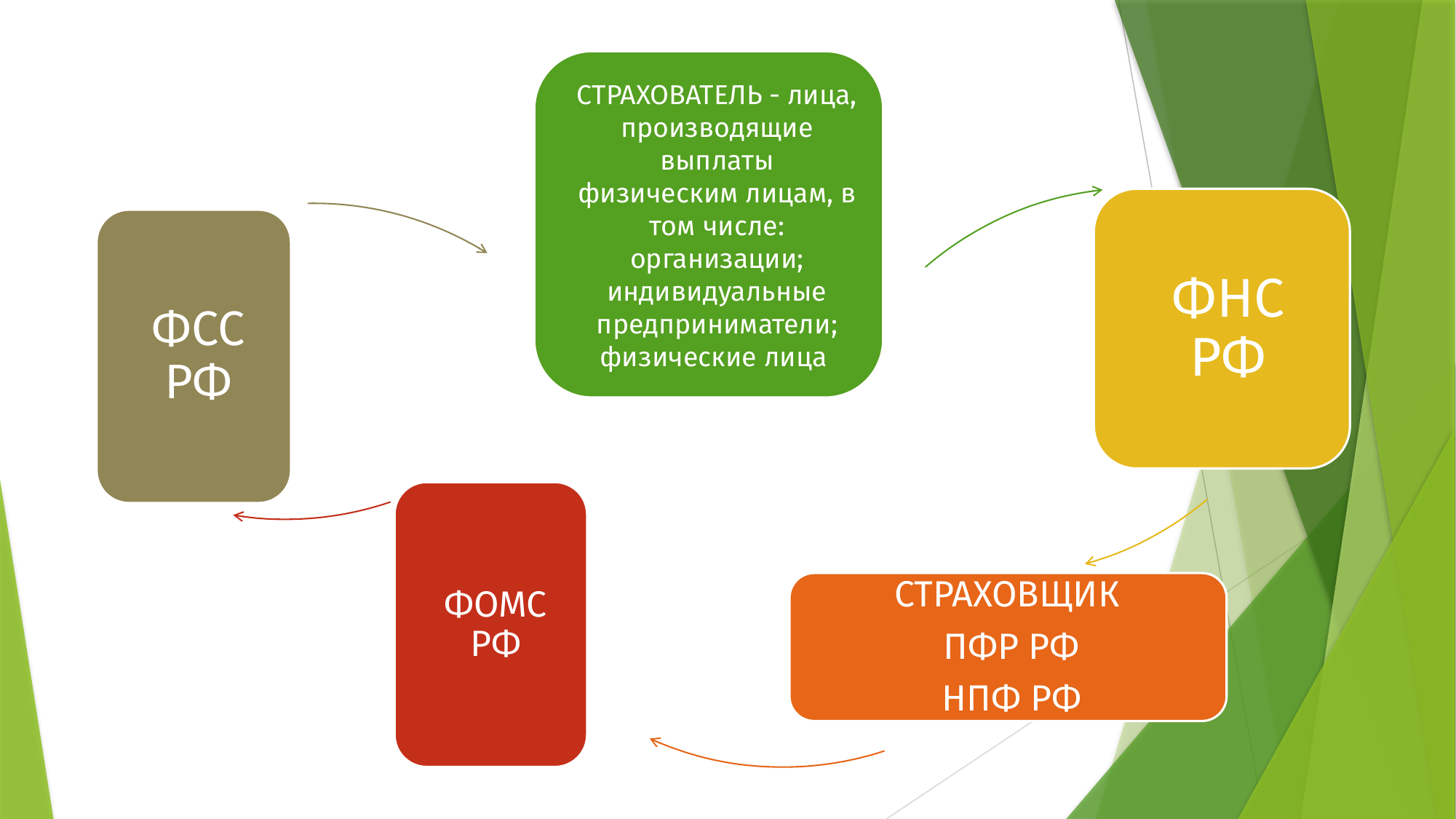

СТРАХОВАТЕЛЬ - лица, производящие выплаты физическим лицам, в том числе:
организации;
индивидуальные предприниматели;
физические лица
ФНС РФ
СТРАХОВЩИК
ПФР РФ
НПФ РФ
ФОМС РФ
ФСС РФ